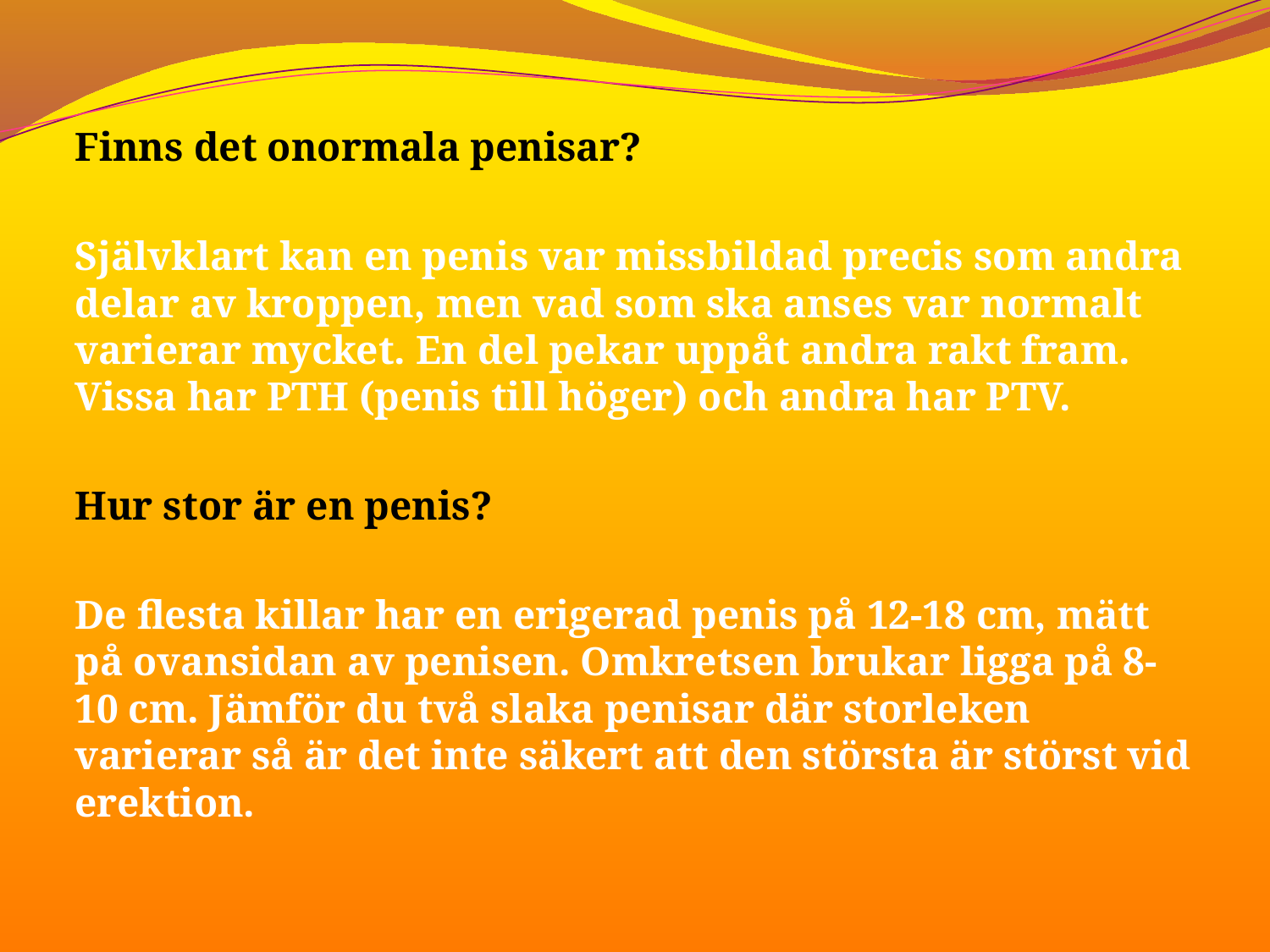

Finns det onormala penisar?

Självklart kan en penis var missbildad precis som andra delar av kroppen, men vad som ska anses var normalt varierar mycket. En del pekar uppåt andra rakt fram. Vissa har PTH (penis till höger) och andra har PTV.

Hur stor är en penis?

De flesta killar har en erigerad penis på 12-18 cm, mätt på ovansidan av penisen. Omkretsen brukar ligga på 8-10 cm. Jämför du två slaka penisar där storleken varierar så är det inte säkert att den största är störst vid erektion.